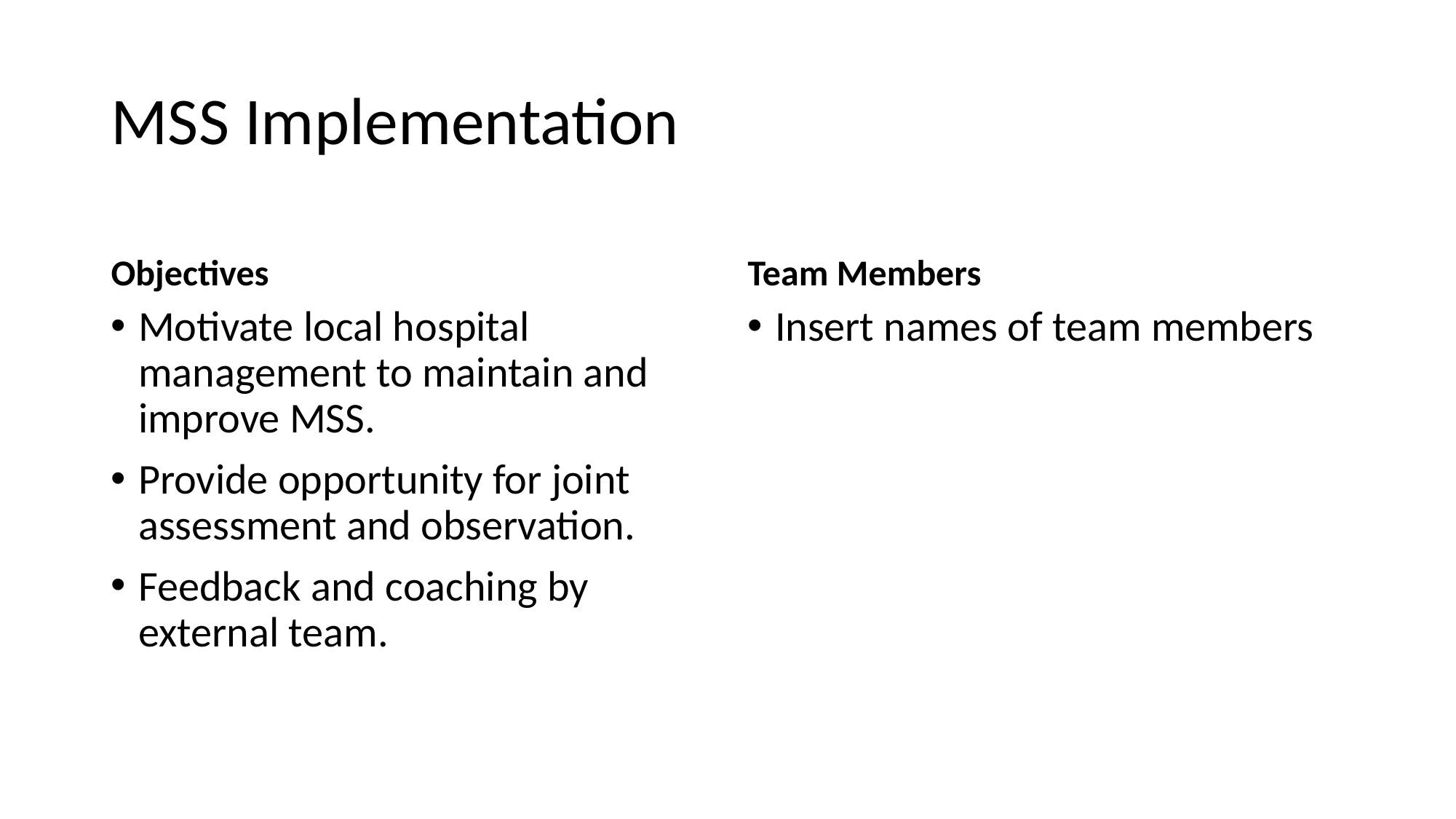

# MSS Implementation
Objectives
Team Members
Motivate local hospital management to maintain and improve MSS.
Provide opportunity for joint assessment and observation.
Feedback and coaching by external team.
Insert names of team members